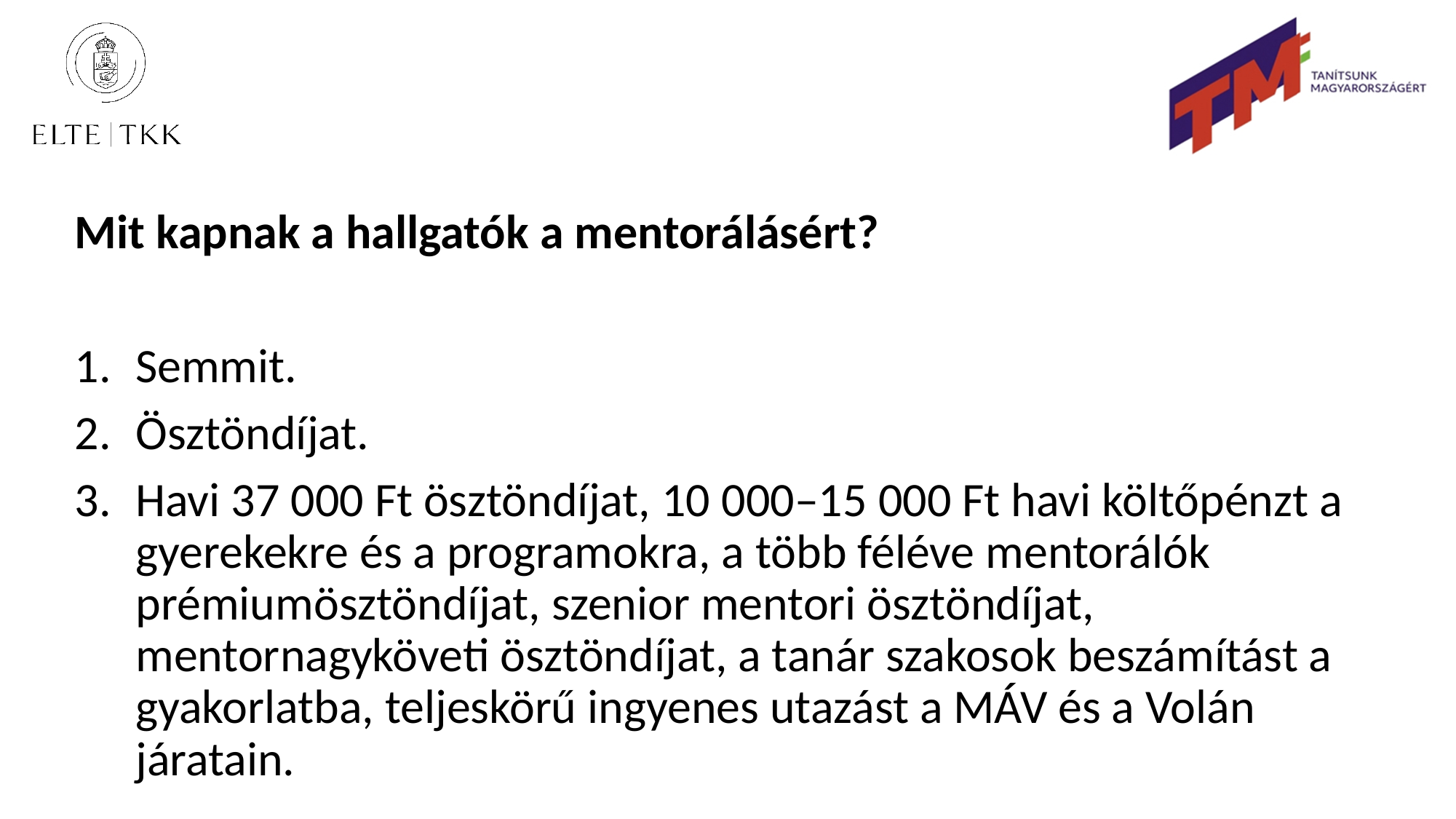

#
Mit kapnak a hallgatók a mentorálásért?

Semmit.
Ösztöndíjat.
Havi 37 000 Ft ösztöndíjat, 10 000–15 000 Ft havi költőpénzt a gyerekekre és a programokra, a több féléve mentorálók prémiumösztöndíjat, szenior mentori ösztöndíjat, mentornagyköveti ösztöndíjat, a tanár szakosok beszámítást a gyakorlatba, teljeskörű ingyenes utazást a MÁV és a Volán járatain.